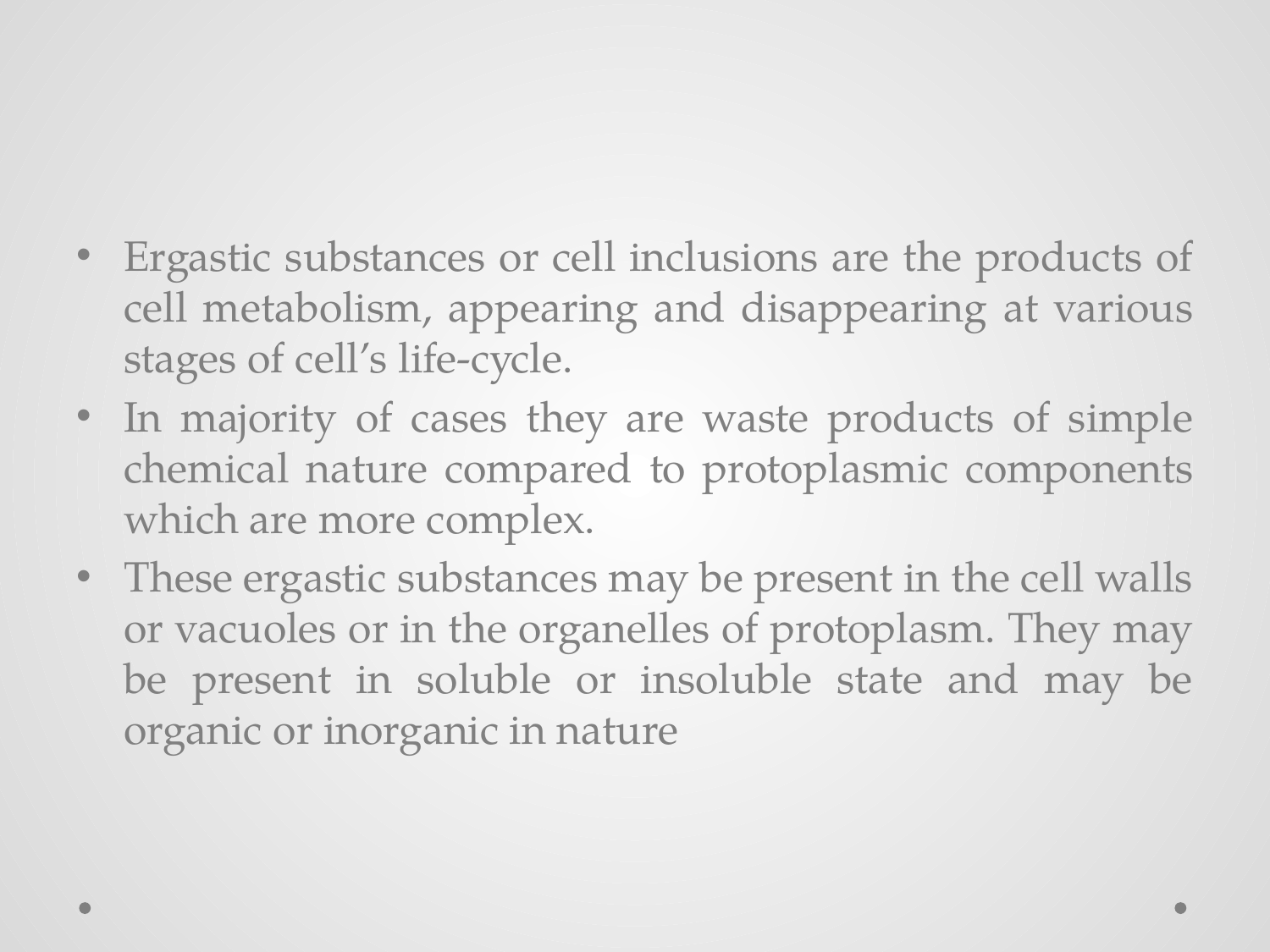

#
Ergastic substances or cell inclusions are the products of cell metabolism, appearing and disappearing at various stages of cell’s life-cycle.
In majority of cases they are waste products of simple chemical nature compared to protoplasmic components which are more complex.
These ergastic substances may be present in the cell walls or vacuoles or in the organelles of protoplasm. They may be present in soluble or insoluble state and may be organic or inorganic in nature